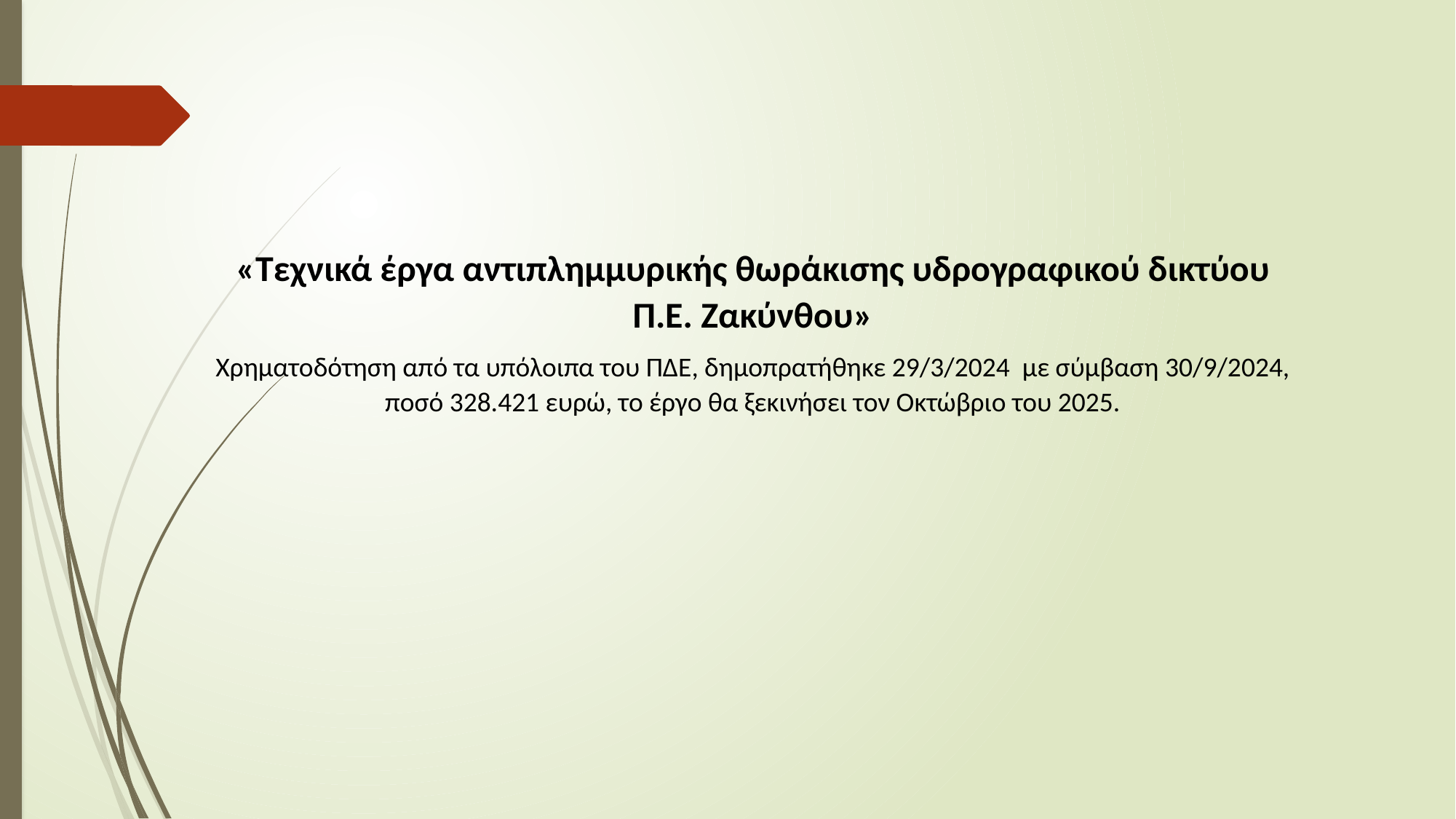

«Τεχνικά έργα αντιπλημμυρικής θωράκισης υδρογραφικού δικτύου Π.Ε. Ζακύνθου»
Χρηματοδότηση από τα υπόλοιπα του ΠΔΕ, δημοπρατήθηκε 29/3/2024  με σύμβαση 30/9/2024, ποσό 328.421 ευρώ, το έργο θα ξεκινήσει τον Οκτώβριο του 2025.